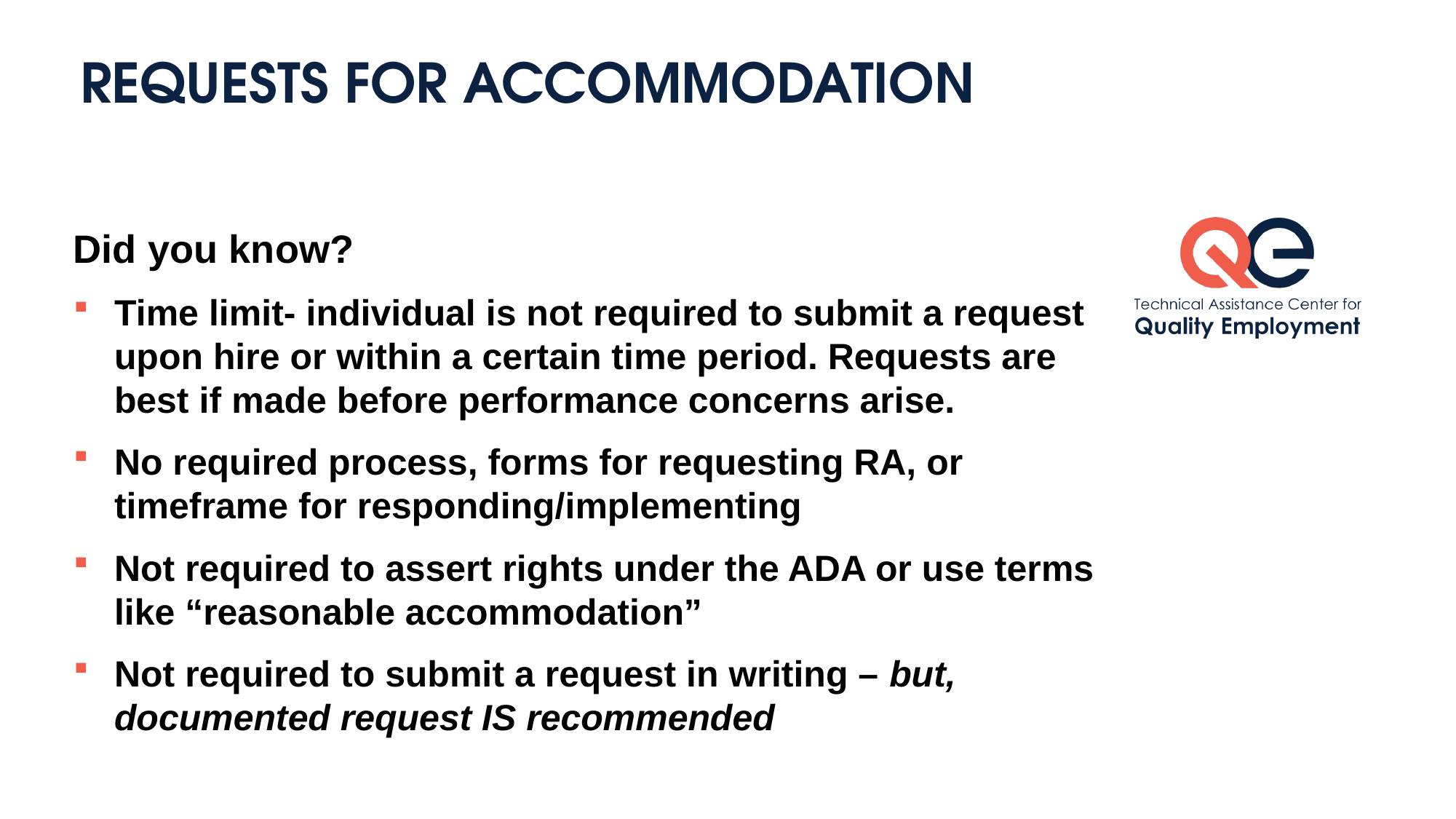

# Requests for Accommodation
Did you know?
Time limit- individual is not required to submit a request upon hire or within a certain time period. Requests are best if made before performance concerns arise.
No required process, forms for requesting RA, or timeframe for responding/implementing
Not required to assert rights under the ADA or use terms like “reasonable accommodation”
Not required to submit a request in writing – but, documented request IS recommended